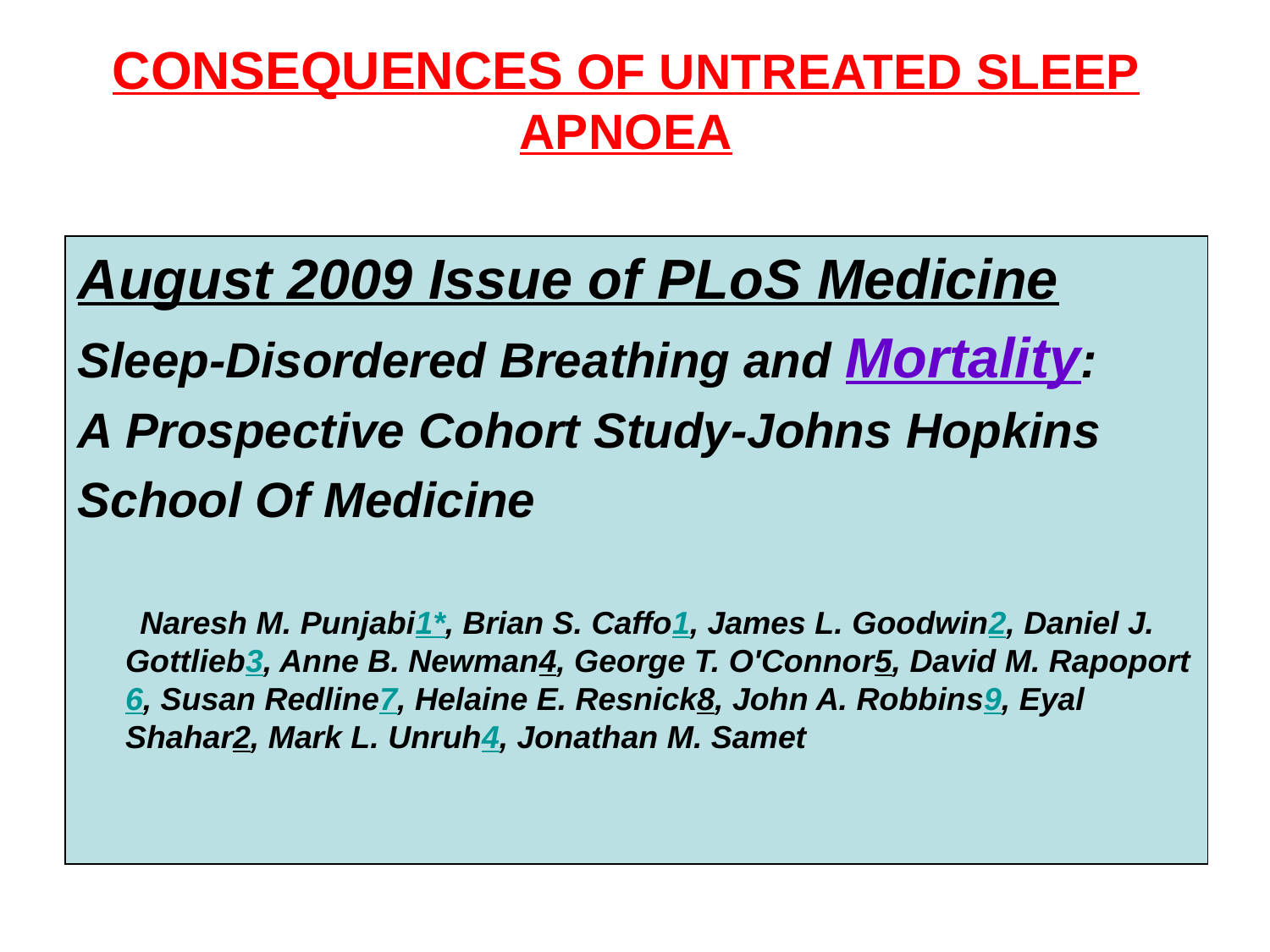

CONSEQUENCES OF UNTREATED SLEEP APNOEA
August 2009 Issue of PLoS Medicine
Sleep-Disordered Breathing and Mortality:
A Prospective Cohort Study-Johns Hopkins
School Of Medicine

       Naresh M. Punjabi1*, Brian S. Caffo1, James L. Goodwin2, Daniel J. Gottlieb3, Anne B. Newman4, George T. O'Connor5, David M. Rapoport6, Susan Redline7, Helaine E. Resnick8, John A. Robbins9, Eyal Shahar2, Mark L. Unruh4, Jonathan M. Samet